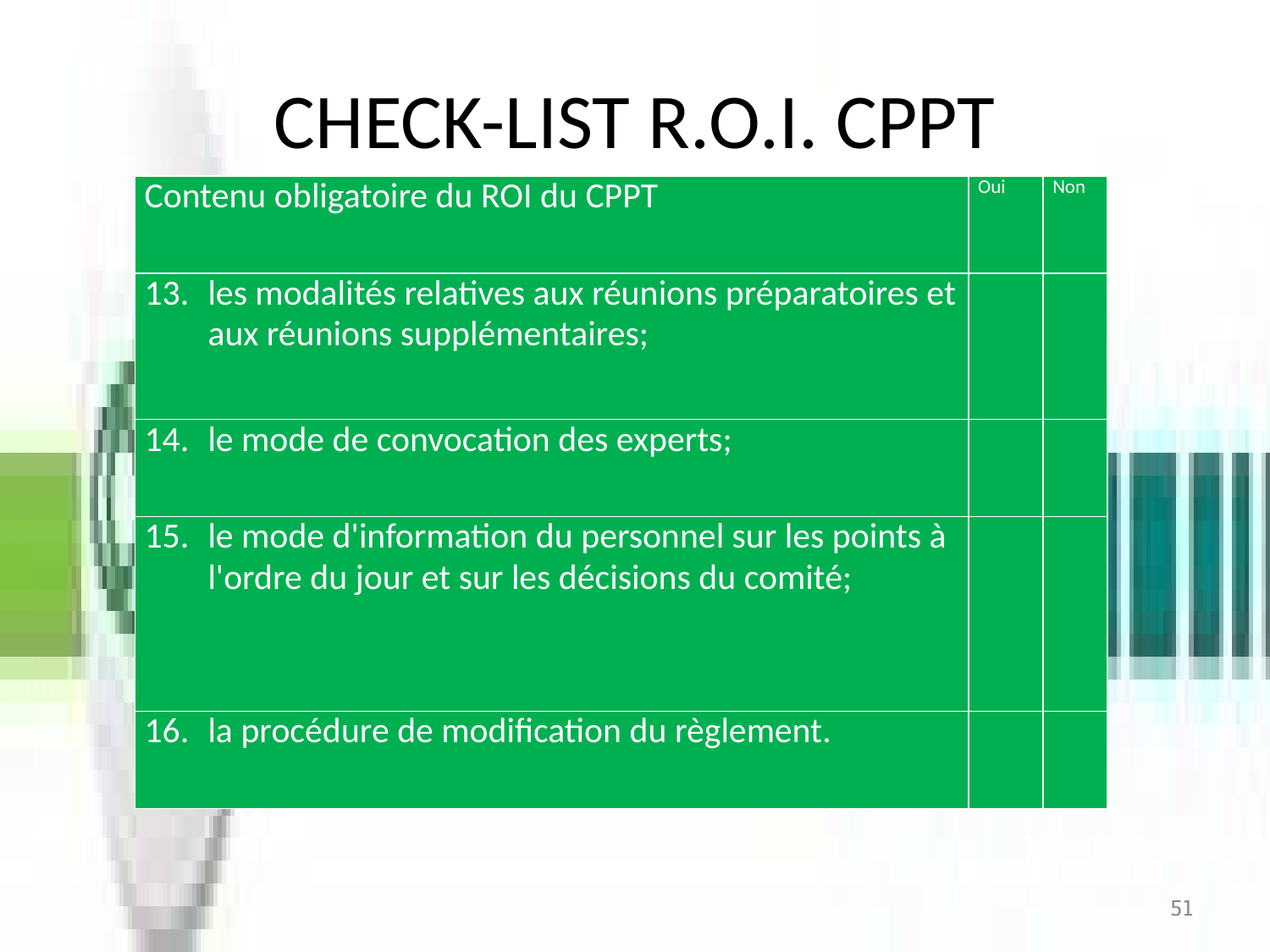

# CHECK-LIST R.O.I. CPPT
| Contenu obligatoire du ROI du CPPT | Oui | Non |
| --- | --- | --- |
| les modalités relatives aux réunions préparatoires et aux réunions supplémentaires; |  |  |
| le mode de convocation des experts; |  |  |
| le mode d'information du personnel sur les points à l'ordre du jour et sur les décisions du comité; |  |  |
| la procédure de modification du règlement. |  |  |

51